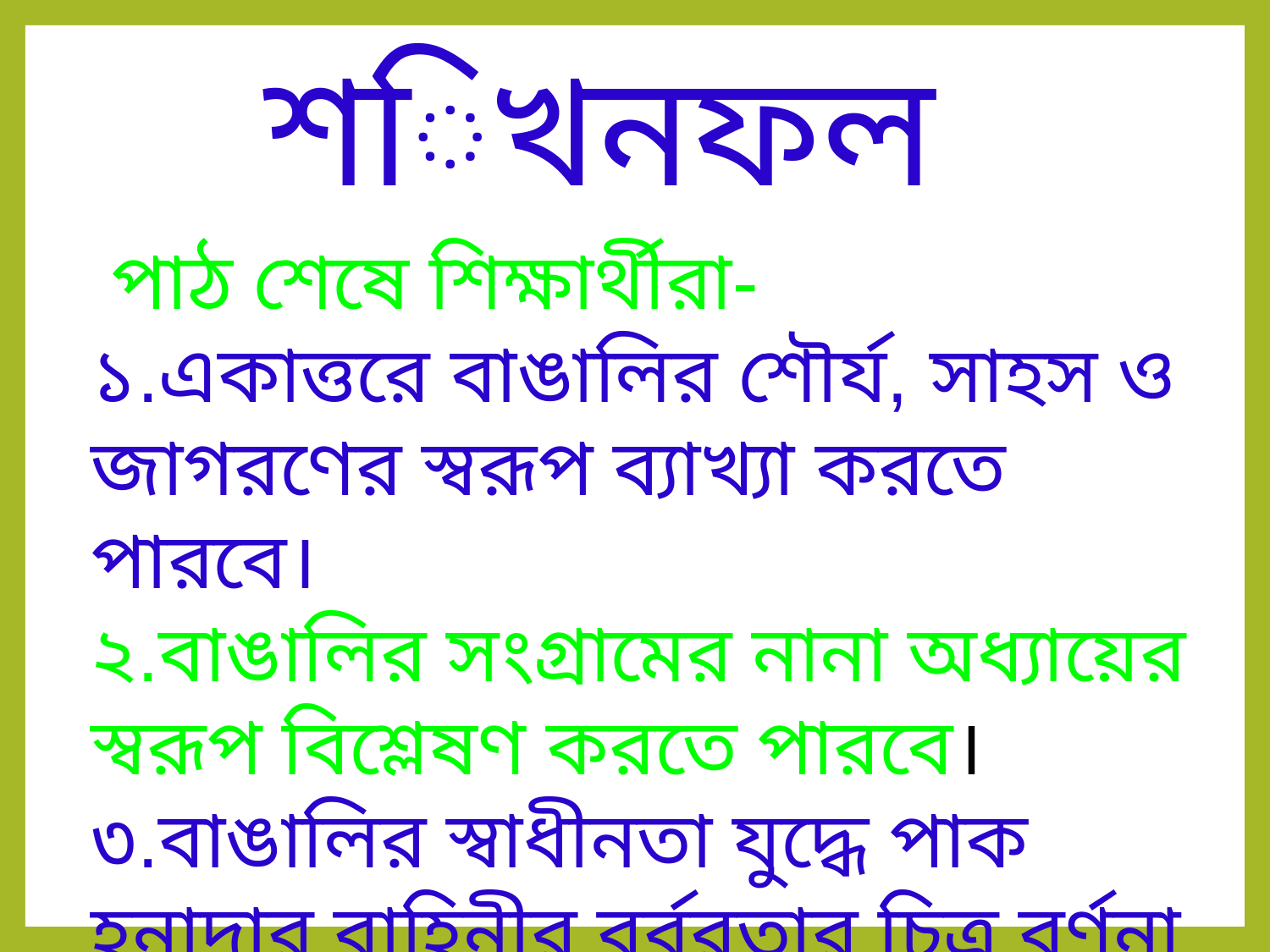

শিখনফল
 পাঠ শেষে শিক্ষার্থীরা-
১.একাত্তরে বাঙালির শৌর্য, সাহস ও জাগরণের স্বরূপ ব্যাখ্যা করতে পারবে।
২.বাঙালির সংগ্রামের নানা অধ্যায়ের স্বরূপ বিশ্লেষণ করতে পারবে।
৩.বাঙালির স্বাধীনতা যুদ্ধে পাক  হনাদার বাহিনীর বর্বরতার চিত্র বর্ণনা পারবে।